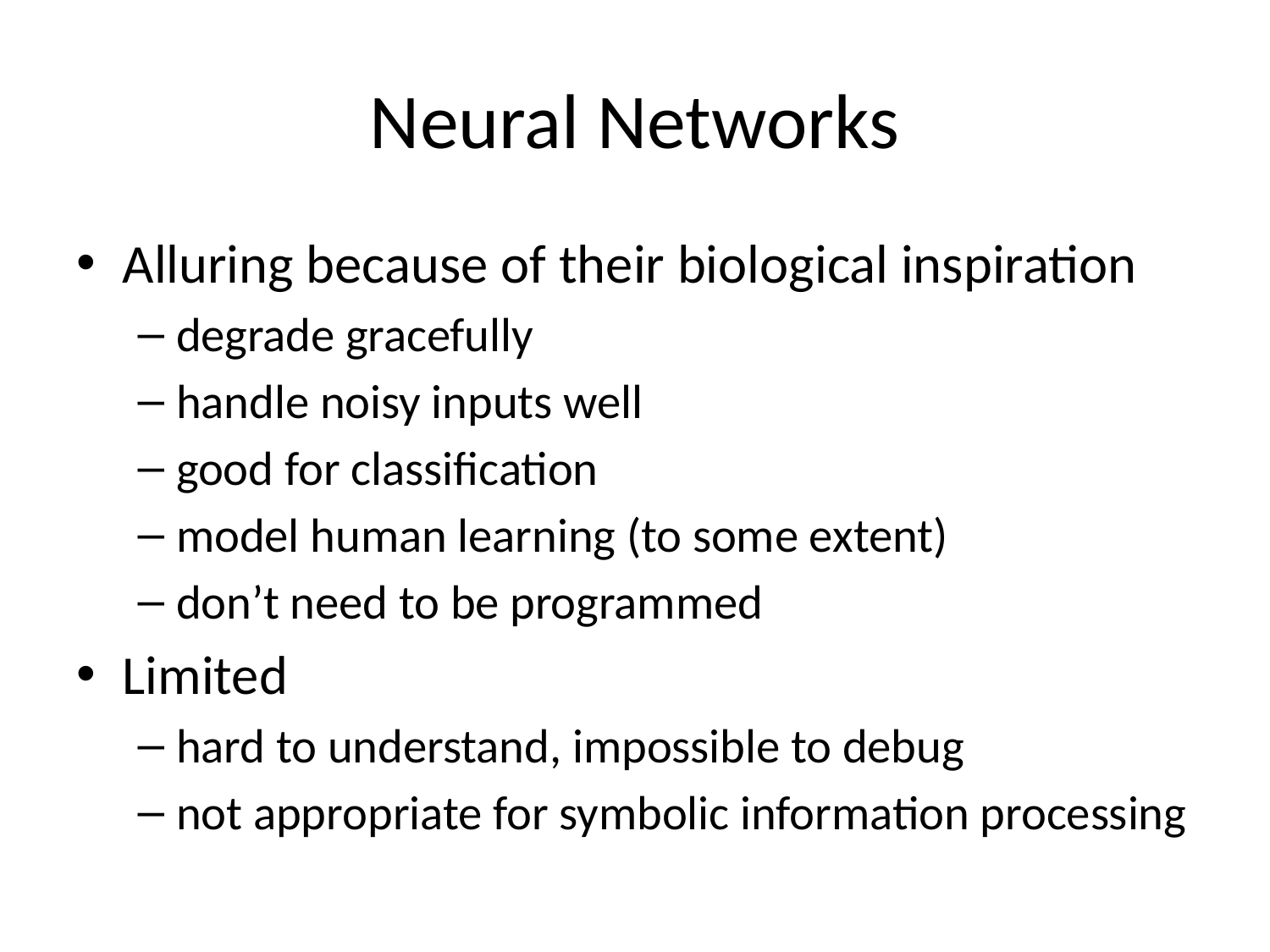

# Neural Networks
Alluring because of their biological inspiration
degrade gracefully
handle noisy inputs well
good for classification
model human learning (to some extent)
don’t need to be programmed
Limited
hard to understand, impossible to debug
not appropriate for symbolic information processing